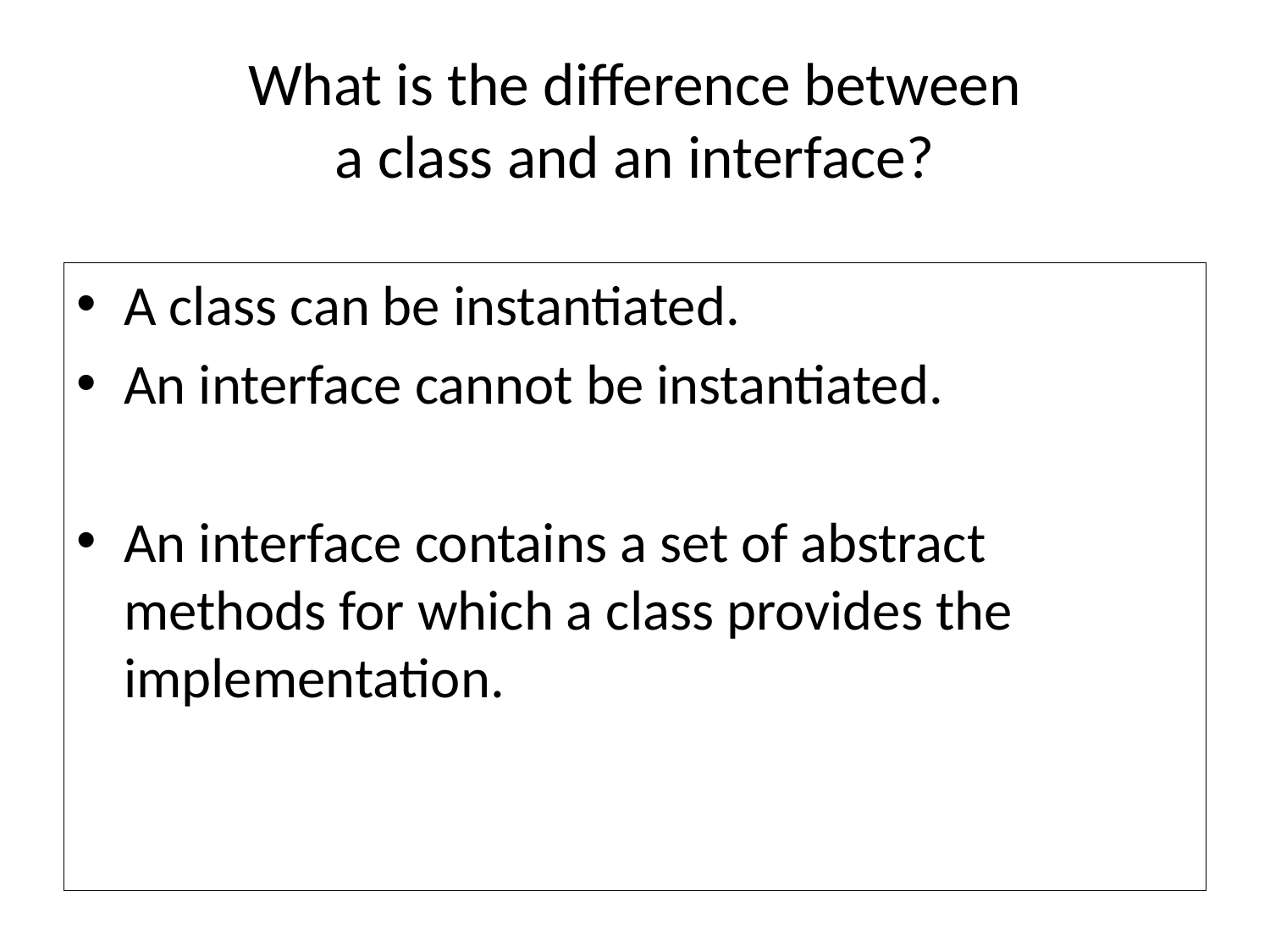

# What is the difference between a class and an interface?
A class can be instantiated.
An interface cannot be instantiated.

An interface contains a set of abstract methods for which a class provides the implementation.